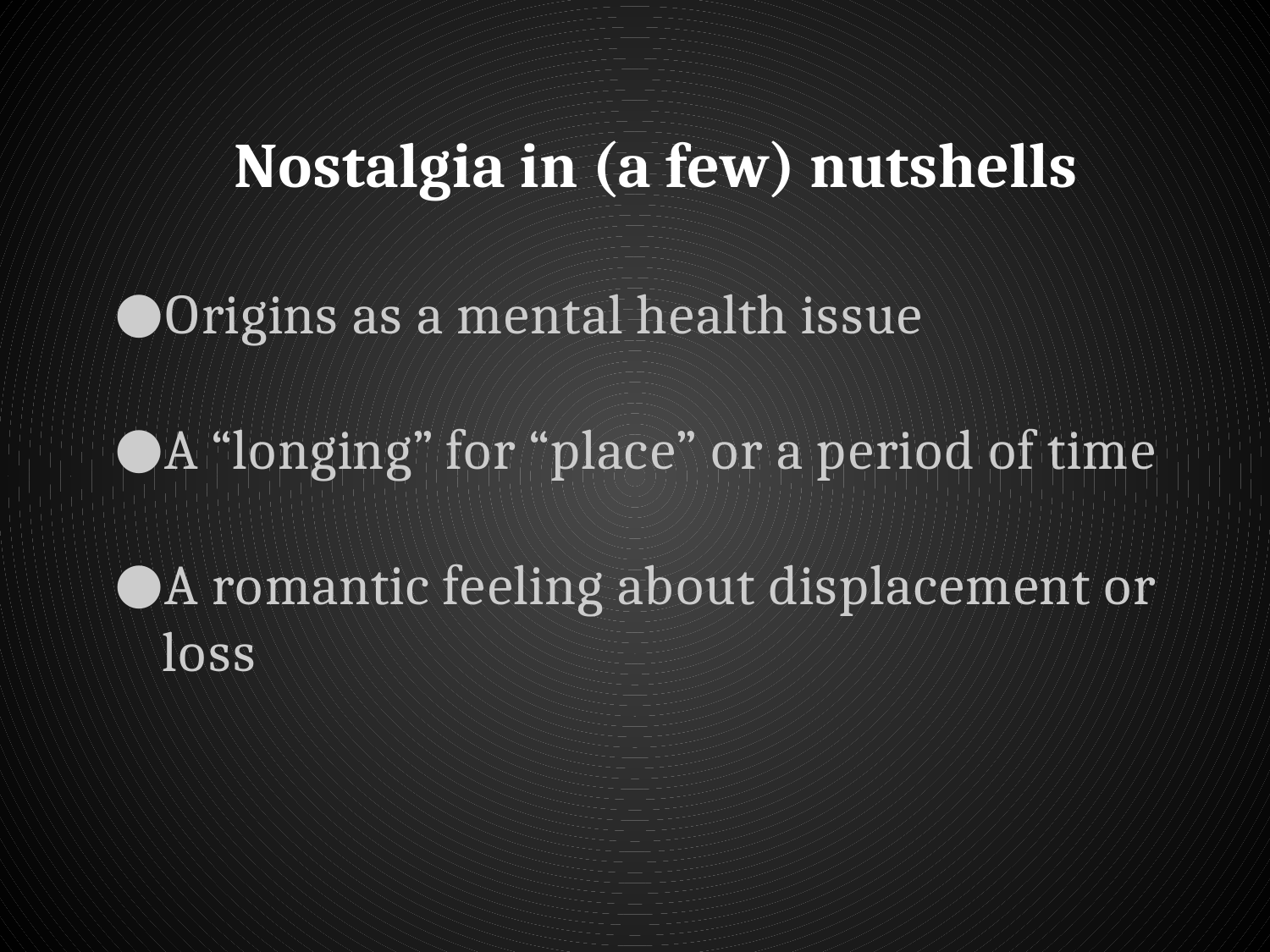

# Nostalgia in (a few) nutshells
Origins as a mental health issue

A “longing” for “place” or a period of time

A romantic feeling about displacement or loss